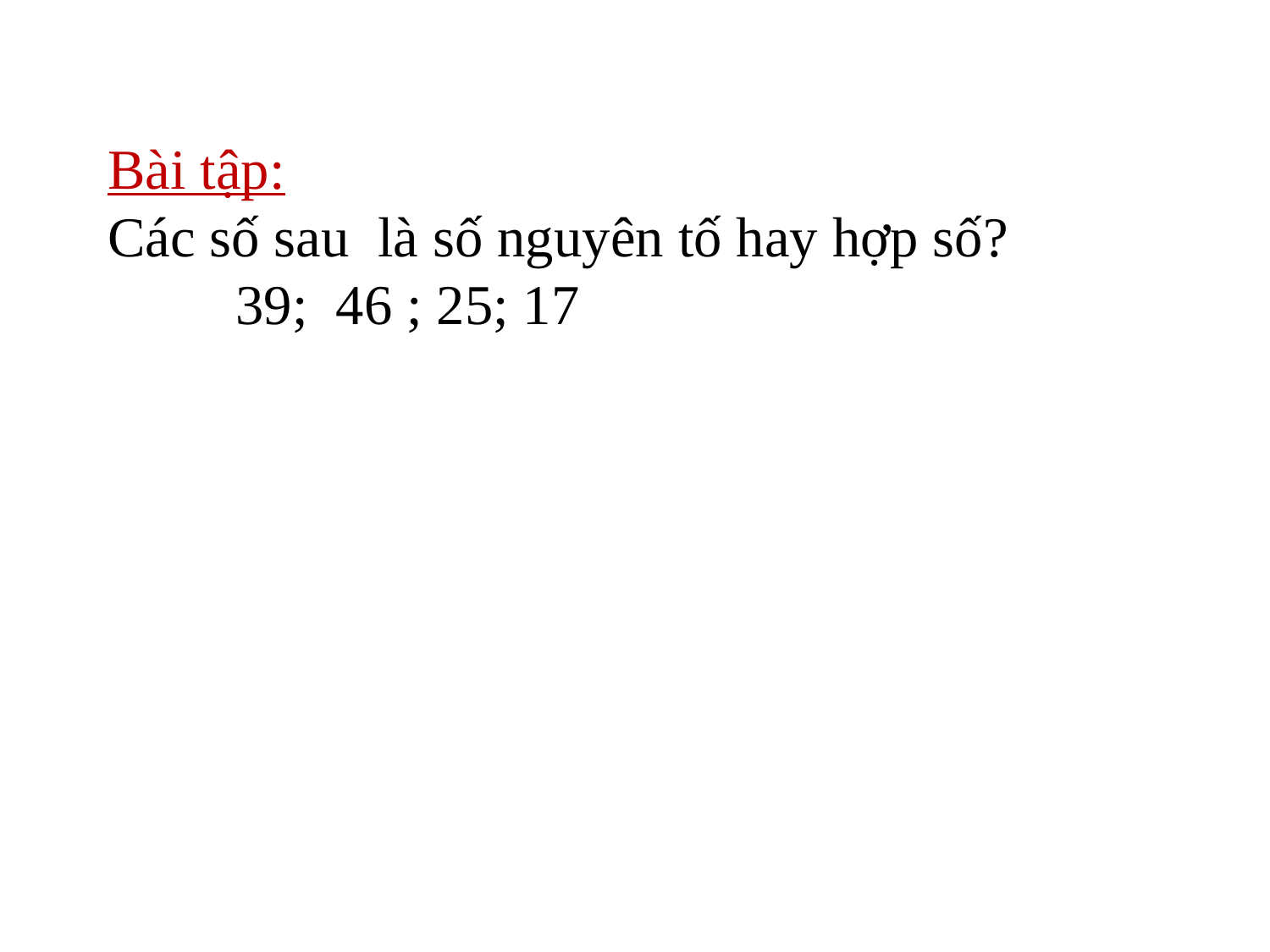

Bài tập:
Các số sau  là số nguyên tố hay hợp số?
         39;  46 ; 25; 17